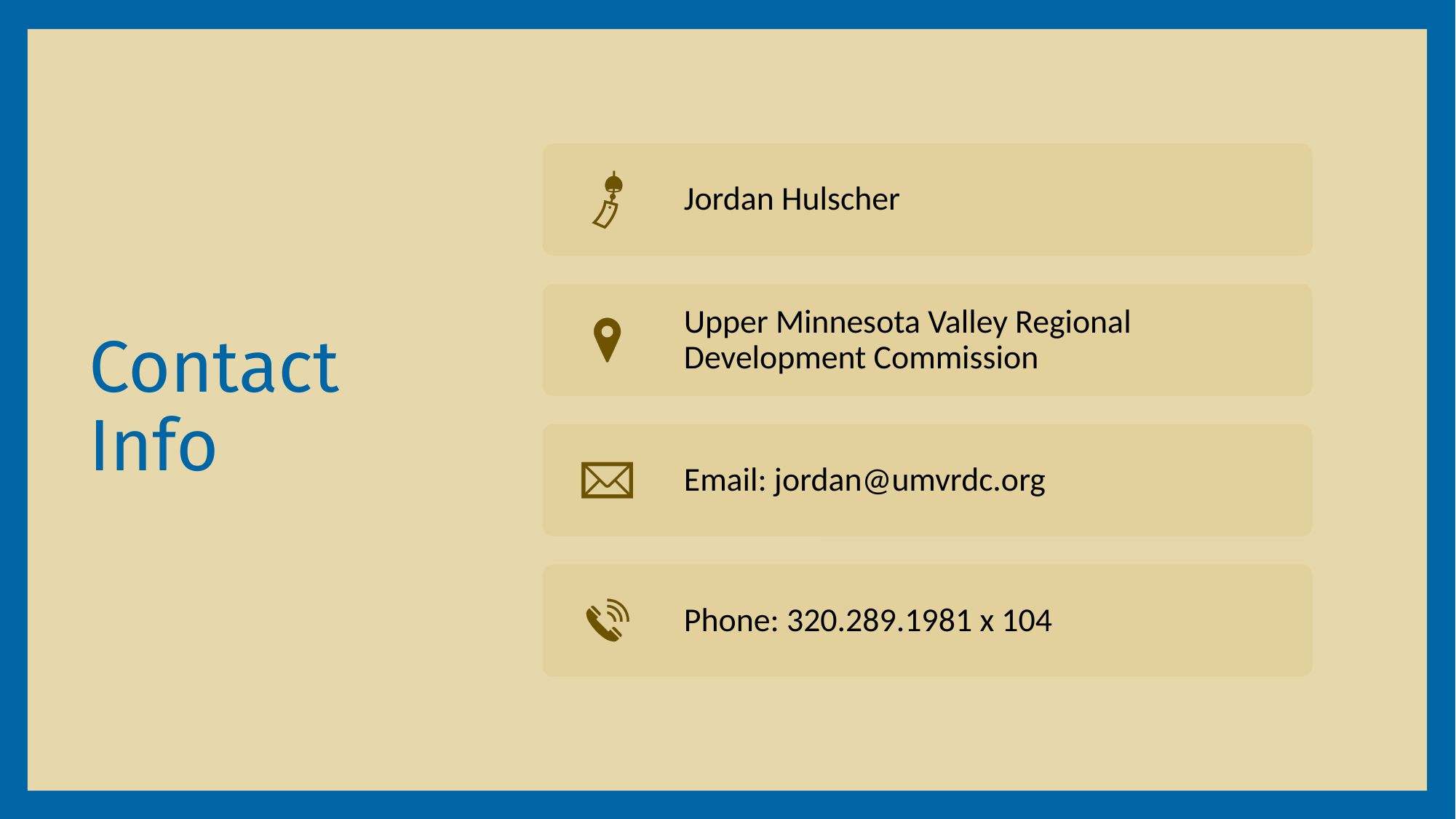

# Contact Info
Jordan Hulscher
Upper Minnesota Valley Regional Development Commission
Email: jordan@umvrdc.org
Phone: 320.289.1981 x 104